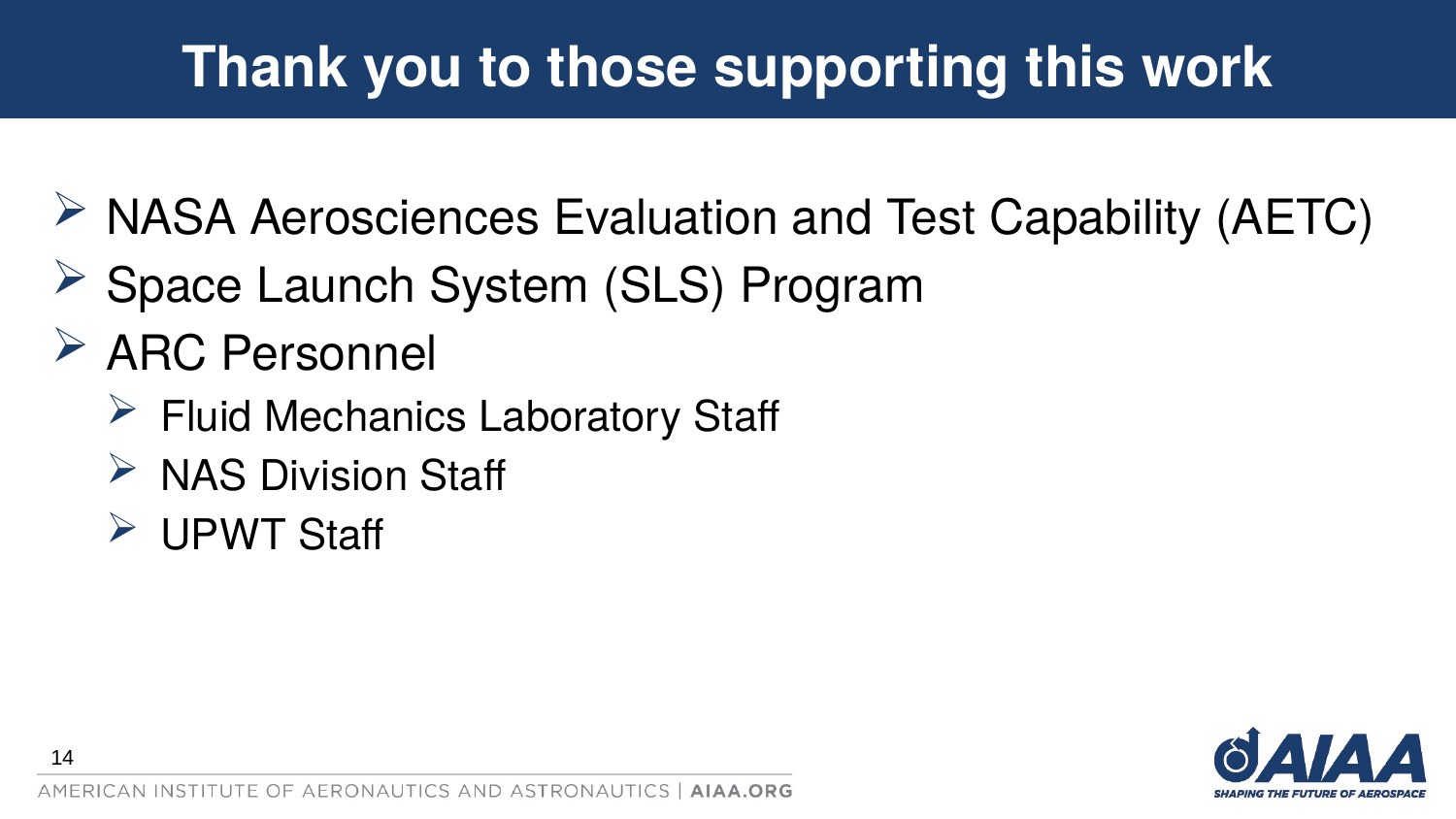

# Thank you to those supporting this work
NASA Aerosciences Evaluation and Test Capability (AETC)
Space Launch System (SLS) Program
ARC Personnel
Fluid Mechanics Laboratory Staff
NAS Division Staff
UPWT Staff

14